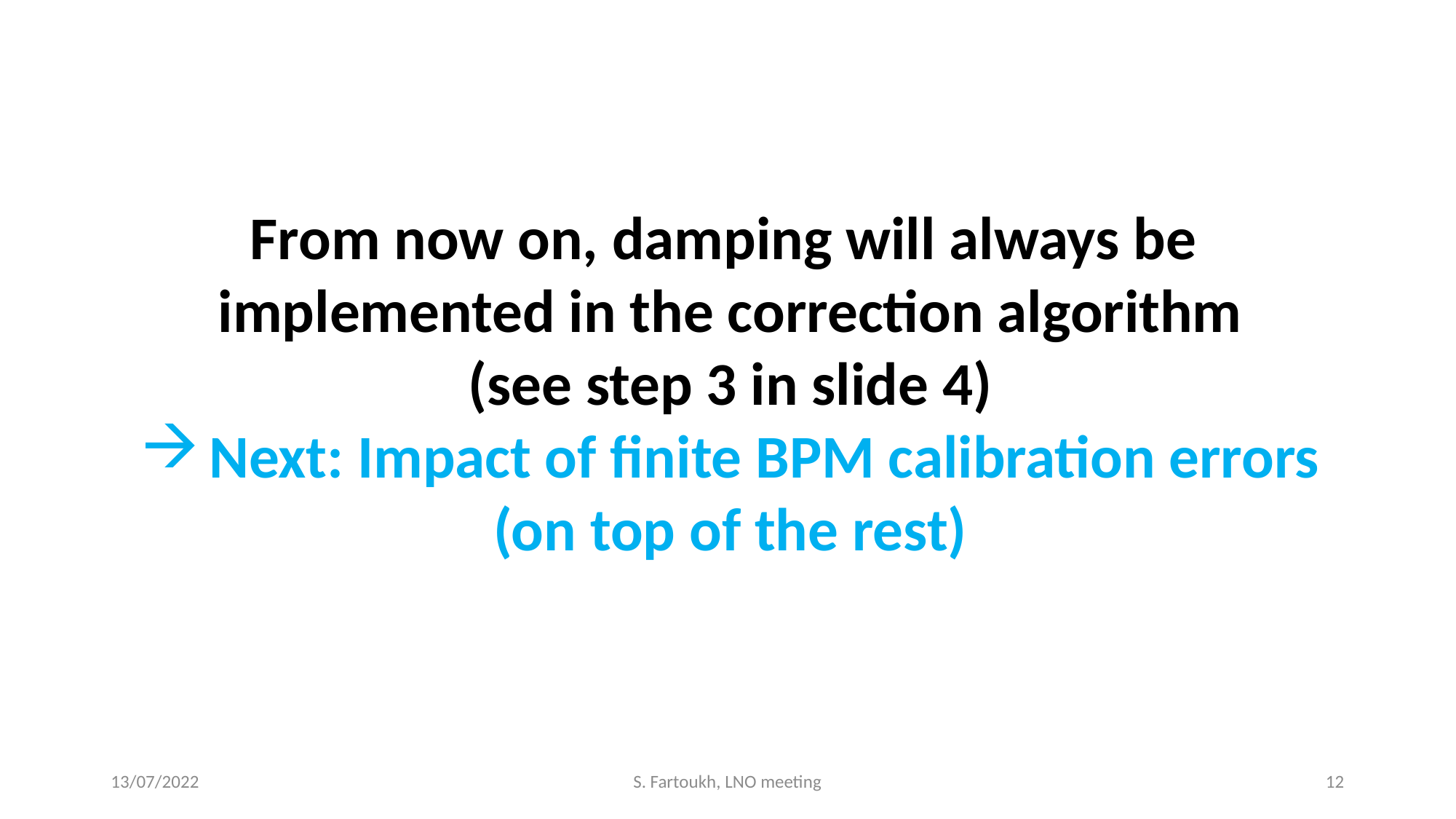

From now on, damping will always be
implemented in the correction algorithm
(see step 3 in slide 4)
Next: Impact of finite BPM calibration errors
(on top of the rest)
13/07/2022
S. Fartoukh, LNO meeting
12